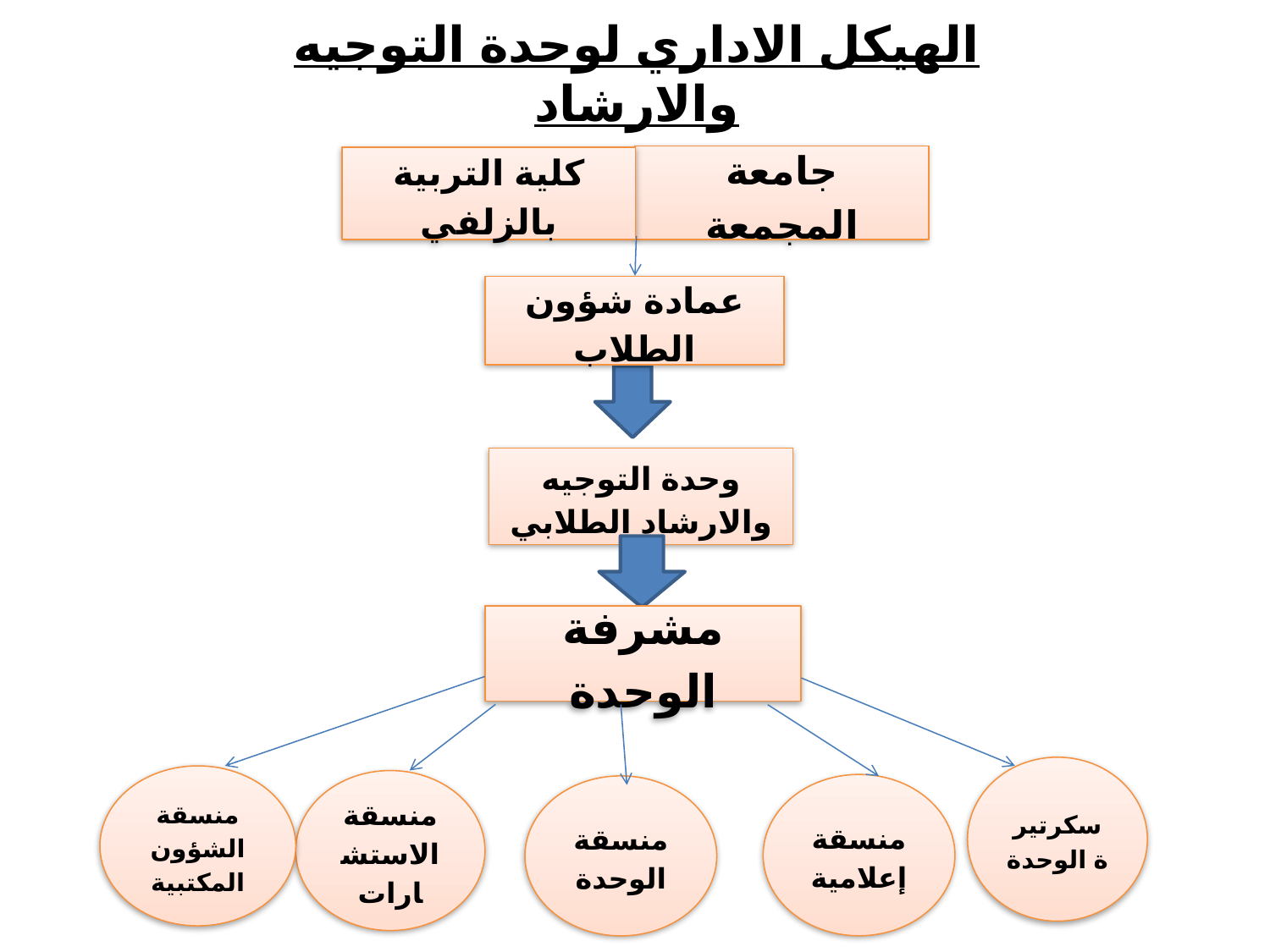

الهيكل الاداري لوحدة التوجيه والارشاد

جامعة المجمعة
كلية التربية بالزلفي
عمادة شؤون الطلاب

وحدة التوجيه والارشاد الطلابي

مشرفة الوحدة
سكرتيرة الوحدة
منسقة الشؤون المكتبية
منسقة الاستشارات
منسقة إعلامية
منسقة الوحدة